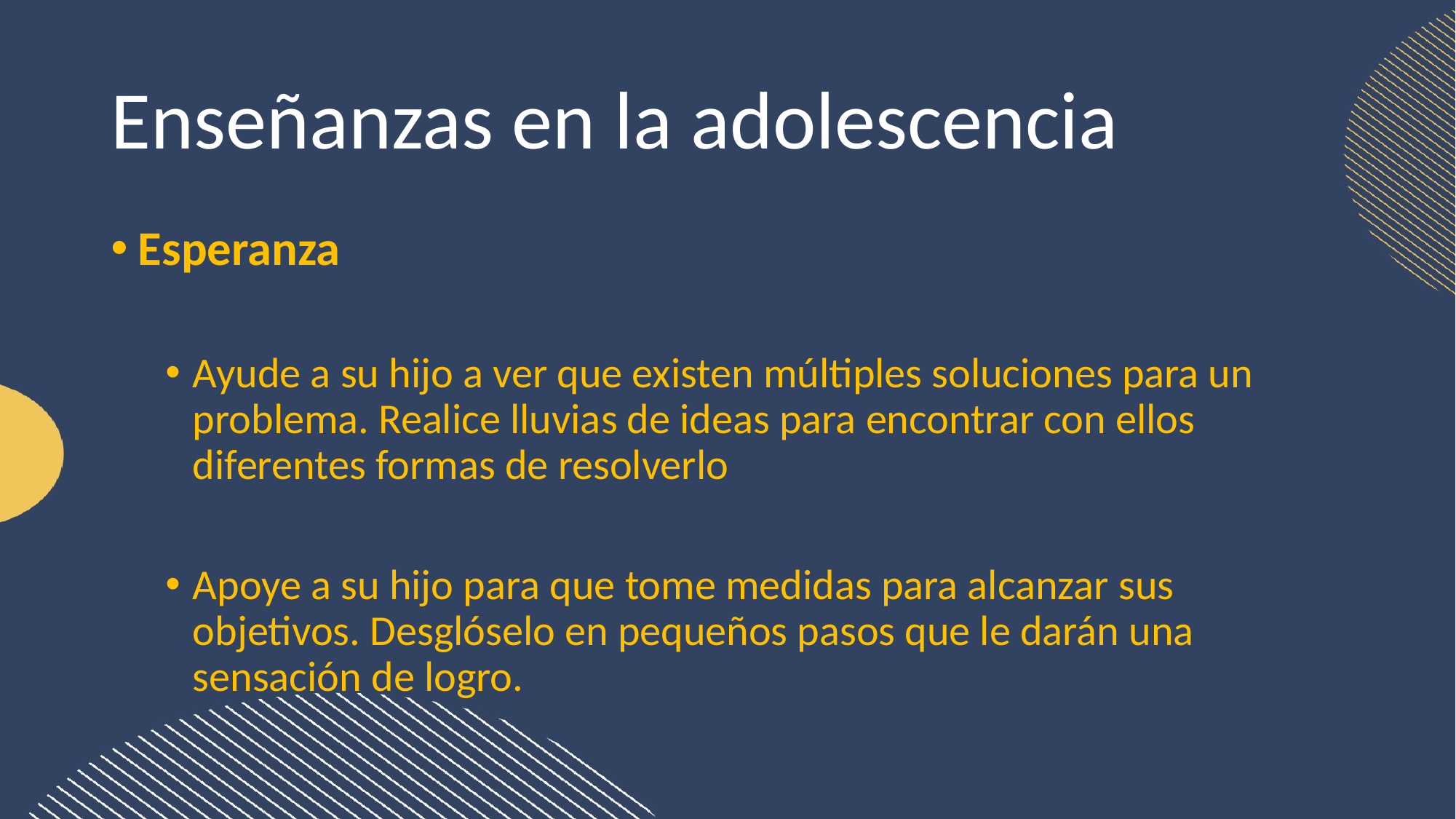

# Enseñanzas en la adolescencia
Esperanza

Ayude a su hijo a ver que existen múltiples soluciones para un problema. Realice lluvias de ideas para encontrar con ellos diferentes formas de resolverlo

Apoye a su hijo para que tome medidas para alcanzar sus objetivos. Desglóselo en pequeños pasos que le darán una sensación de logro.